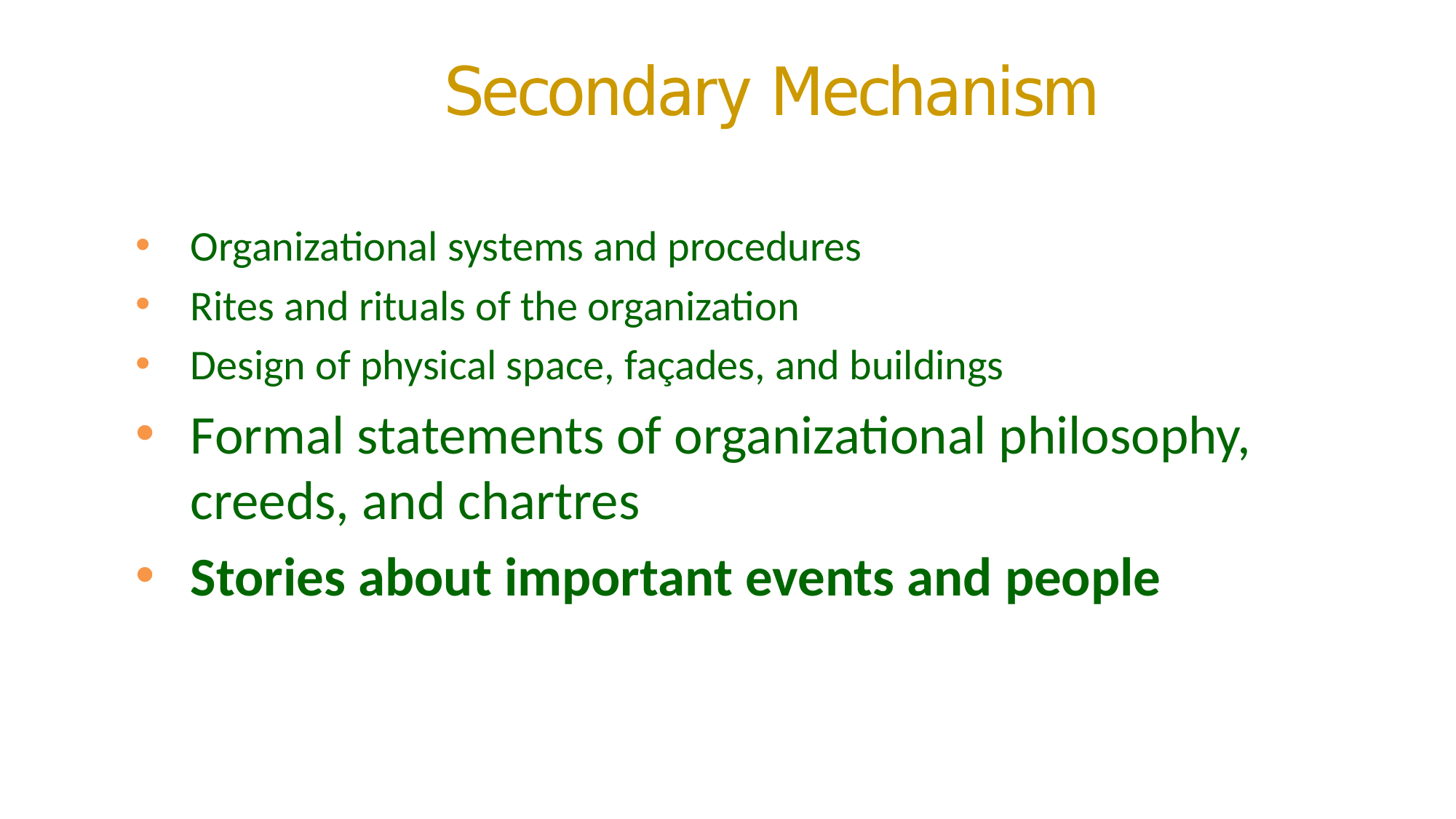

28
# Secondary Mechanism

Organizational systems and procedures
Rites and rituals of the organization
Design of physical space, façades, and buildings
Formal statements of organizational philosophy, creeds, and chartres
Stories about important events and people